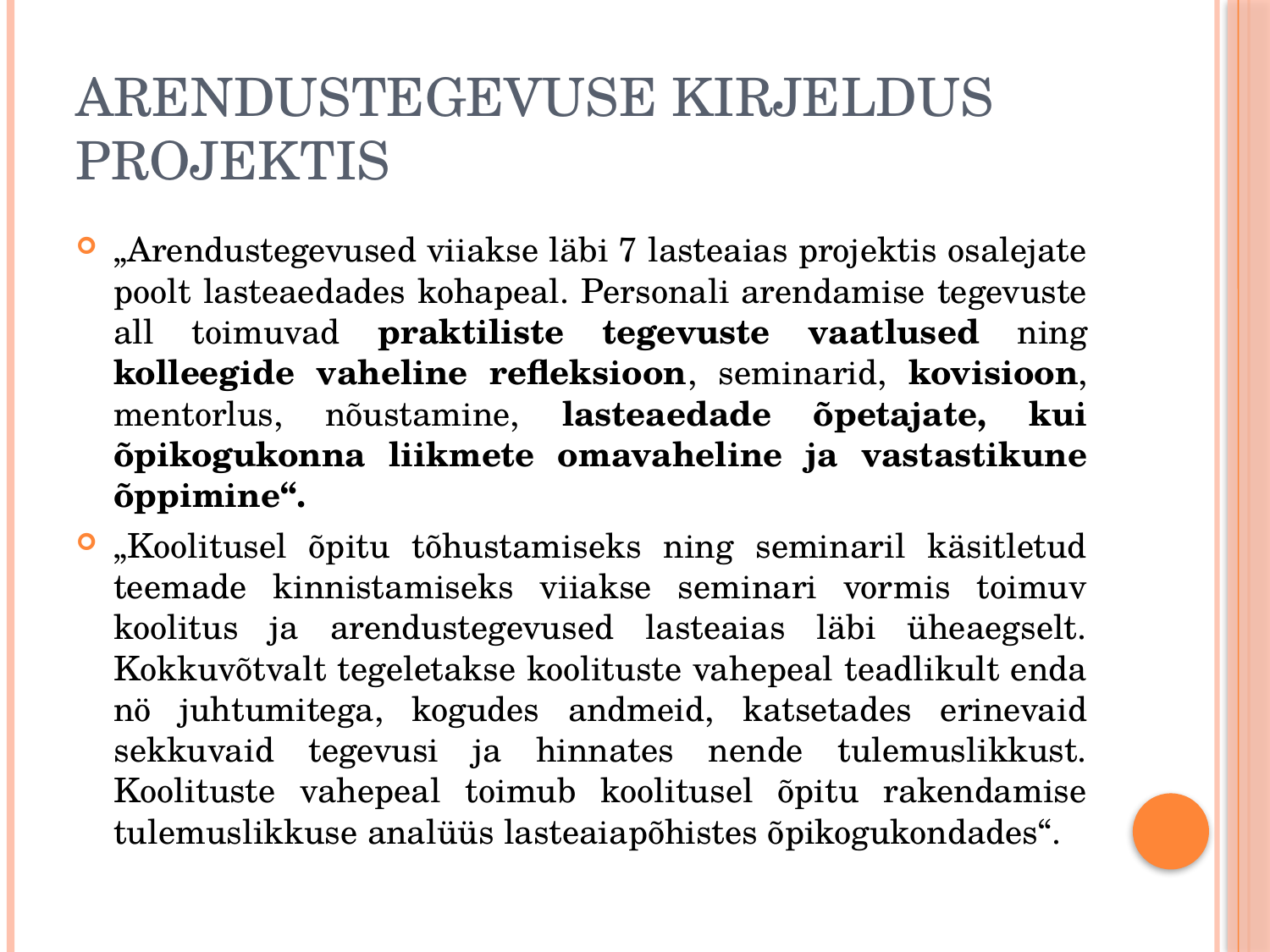

# ARENDUSTEGEVUSE kirjeldus projektis
„Arendustegevused viiakse läbi 7 lasteaias projektis osalejate poolt lasteaedades kohapeal. Personali arendamise tegevuste all toimuvad praktiliste tegevuste vaatlused ning kolleegide vaheline refleksioon, seminarid, kovisioon, mentorlus, nõustamine, lasteaedade õpetajate, kui õpikogukonna liikmete omavaheline ja vastastikune õppimine“.
„Koolitusel õpitu tõhustamiseks ning seminaril käsitletud teemade kinnistamiseks viiakse seminari vormis toimuv koolitus ja arendustegevused lasteaias läbi üheaegselt. Kokkuvõtvalt tegeletakse koolituste vahepeal teadlikult enda nö juhtumitega, kogudes andmeid, katsetades erinevaid sekkuvaid tegevusi ja hinnates nende tulemuslikkust. Koolituste vahepeal toimub koolitusel õpitu rakendamise tulemuslikkuse analüüs lasteaiapõhistes õpikogukondades“.